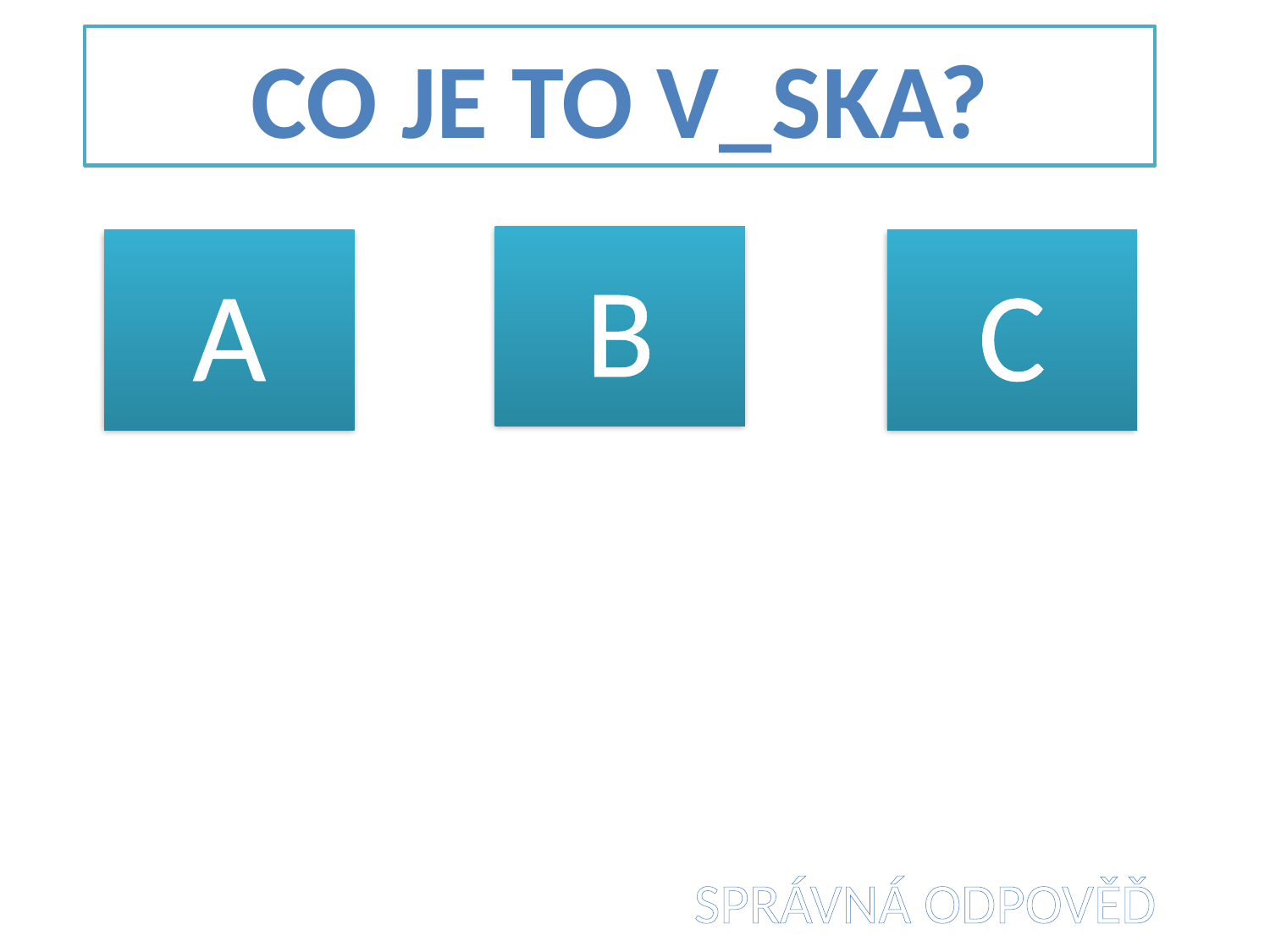

CO JE TO V_SKA?
B
A
C
SPRÁVNÁ ODPOVĚĎ